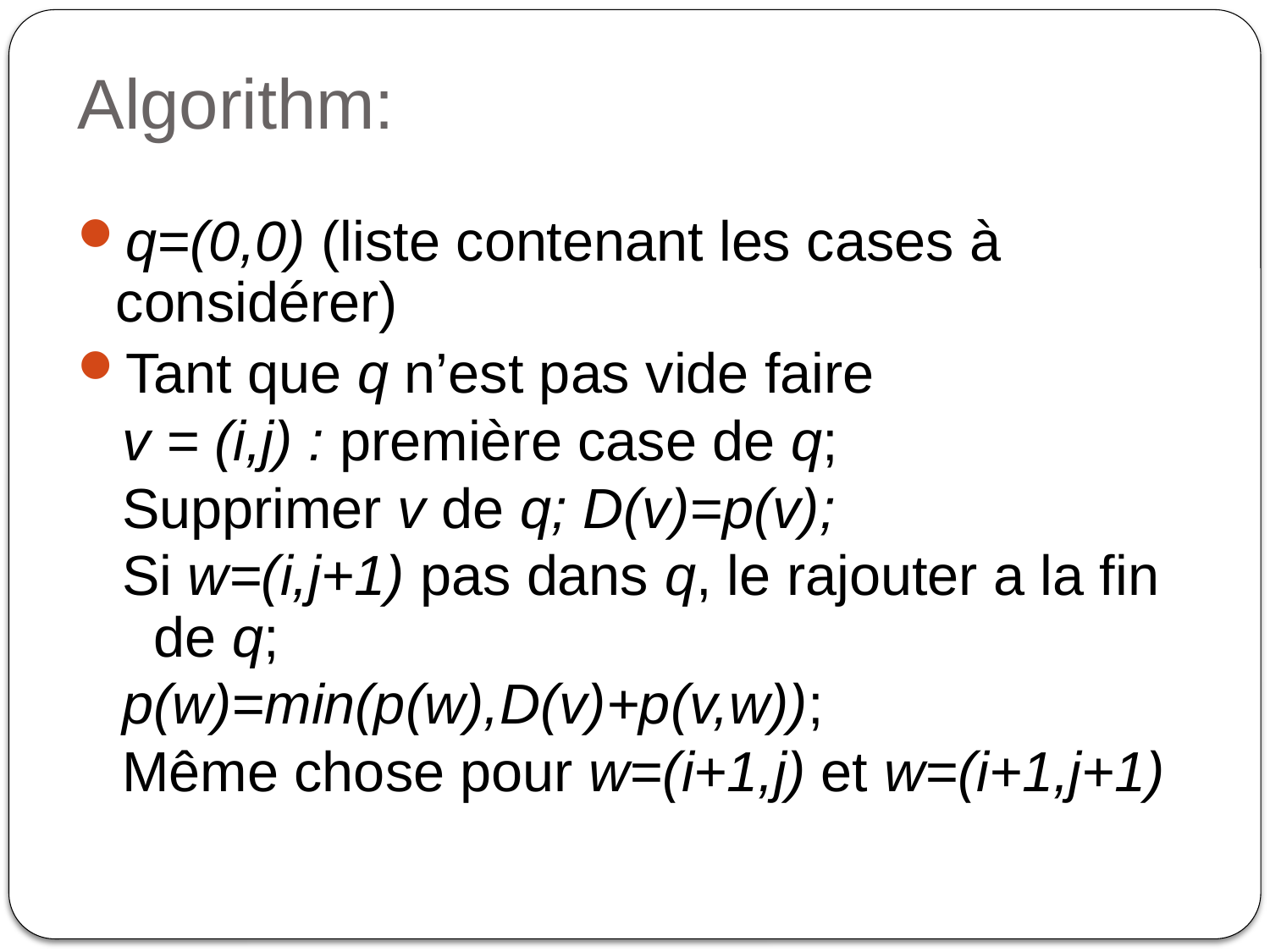

# Algorithm:
q=(0,0) (liste contenant les cases à considérer)
Tant que q n’est pas vide faire
v = (i,j) : première case de q;
Supprimer v de q; D(v)=p(v);
Si w=(i,j+1) pas dans q, le rajouter a la fin de q;
p(w)=min(p(w),D(v)+p(v,w));
Même chose pour w=(i+1,j) et w=(i+1,j+1)